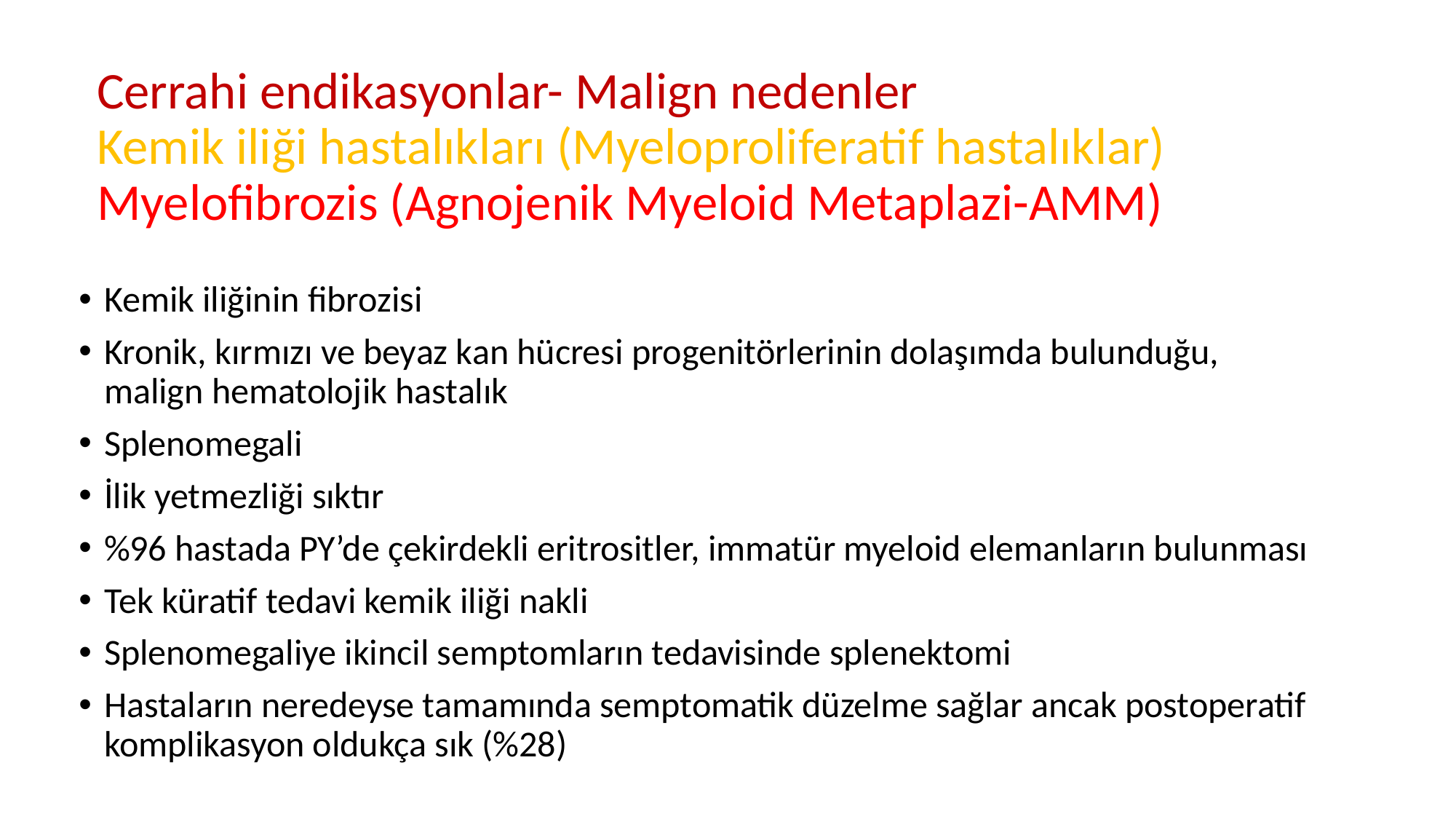

# Cerrahi endikasyonlar- Malign nedenler Kemik iliği hastalıkları (Myeloproliferatif hastalıklar) Myelofibrozis (Agnojenik Myeloid Metaplazi-AMM)
Kemik iliğinin fibrozisi
Kronik, kırmızı ve beyaz kan hücresi progenitörlerinin dolaşımda bulunduğu, malign hematolojik hastalık
Splenomegali
İlik yetmezliği sıktır
%96 hastada PY’de çekirdekli eritrositler, immatür myeloid elemanların bulunması
Tek küratif tedavi kemik iliği nakli
Splenomegaliye ikincil semptomların tedavisinde splenektomi
Hastaların neredeyse tamamında semptomatik düzelme sağlar ancak postoperatif komplikasyon oldukça sık (%28)